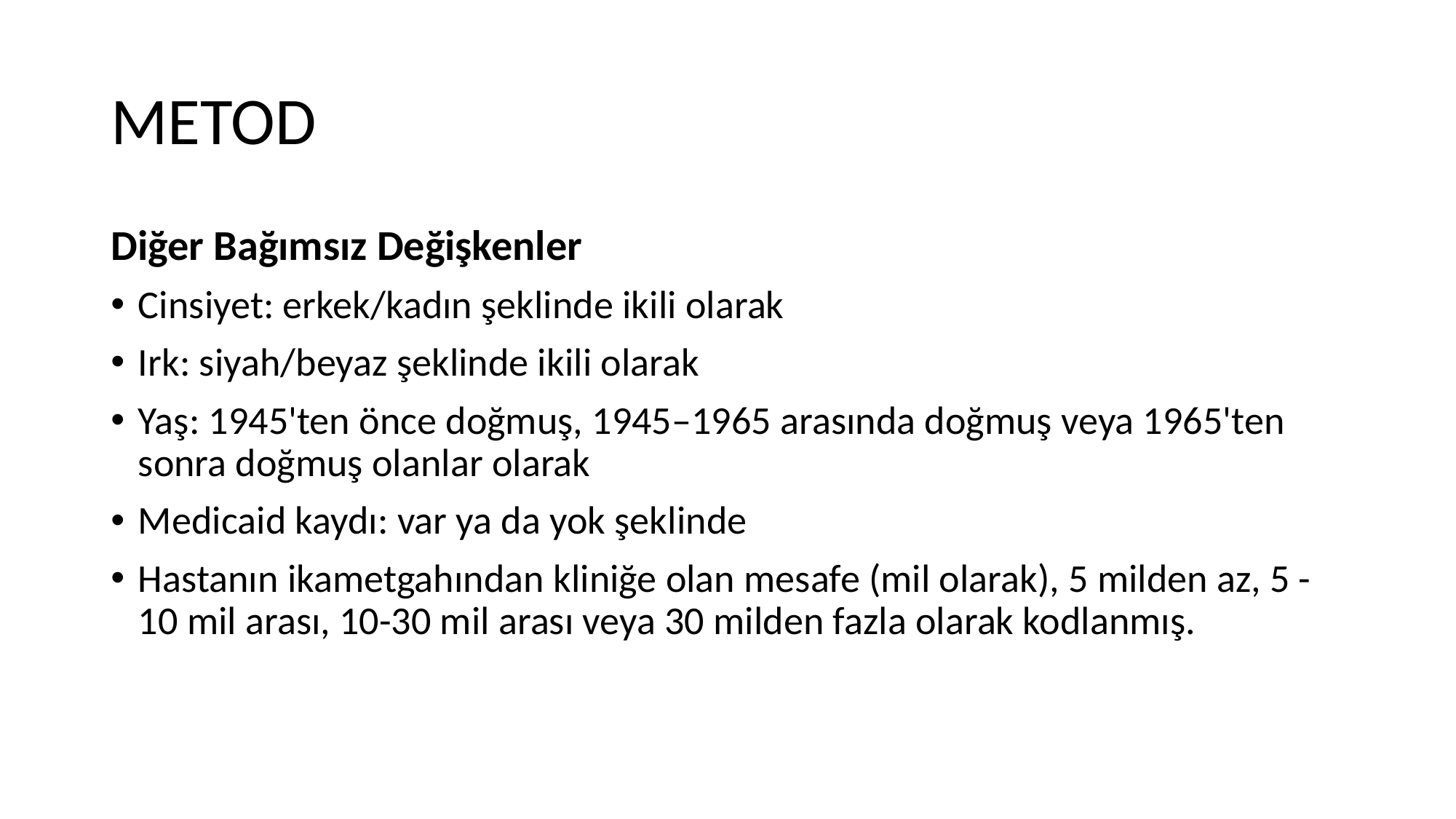

# METOD
Diğer Bağımsız Değişkenler
Cinsiyet: erkek/kadın şeklinde ikili olarak
Irk: siyah/beyaz şeklinde ikili olarak
Yaş: 1945'ten önce doğmuş, 1945–1965 arasında doğmuş veya 1965'ten sonra doğmuş olanlar olarak
Medicaid kaydı: var ya da yok şeklinde
Hastanın ikametgahından kliniğe olan mesafe (mil olarak), 5 milden az, 5 -10 mil arası, 10-30 mil arası veya 30 milden fazla olarak kodlanmış.